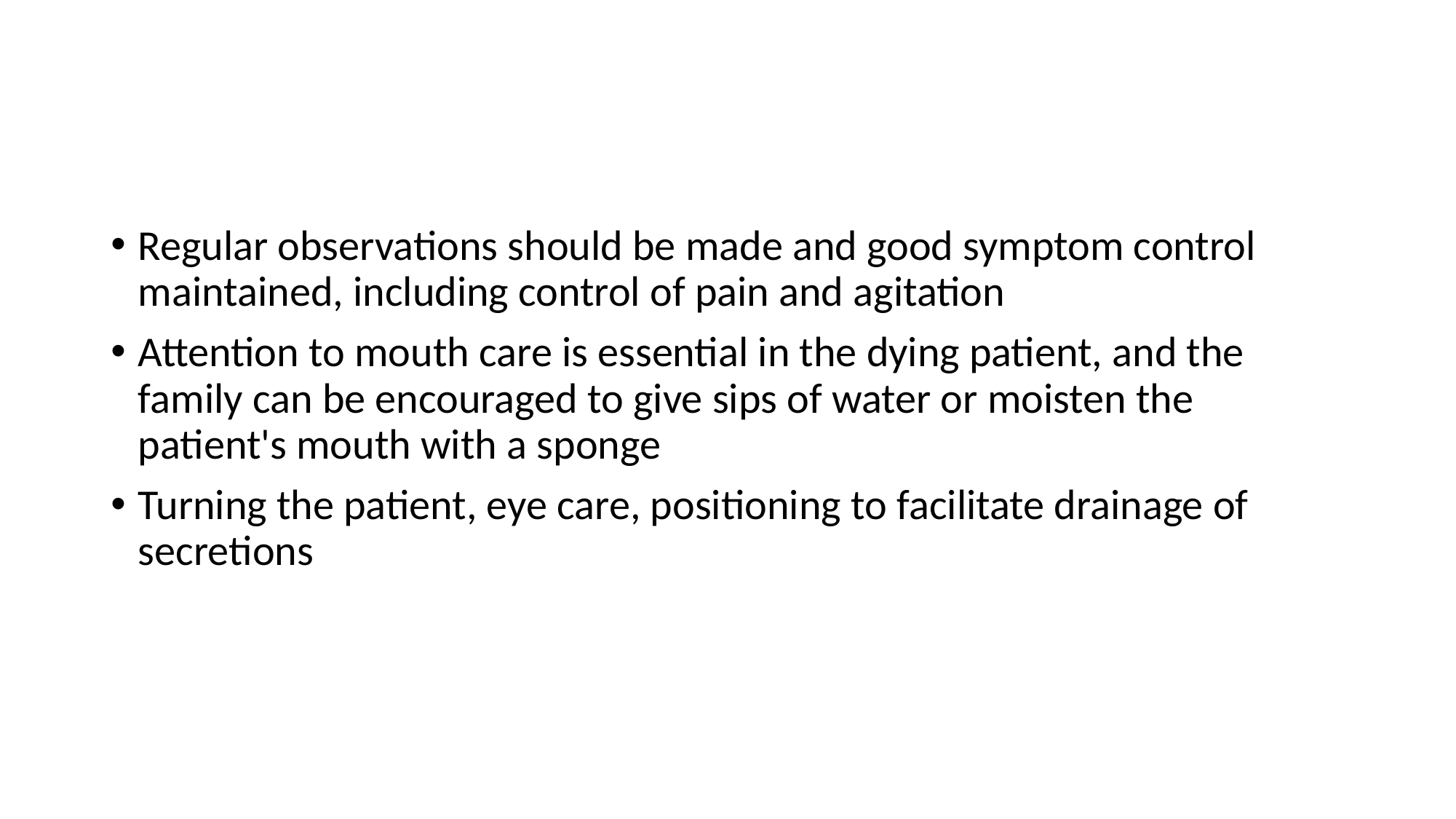

#
Regular observations should be made and good symptom control maintained, including control of pain and agitation
Attention to mouth care is essential in the dying patient, and the family can be encouraged to give sips of water or moisten the patient's mouth with a sponge
Turning the patient, eye care, positioning to facilitate drainage of secretions